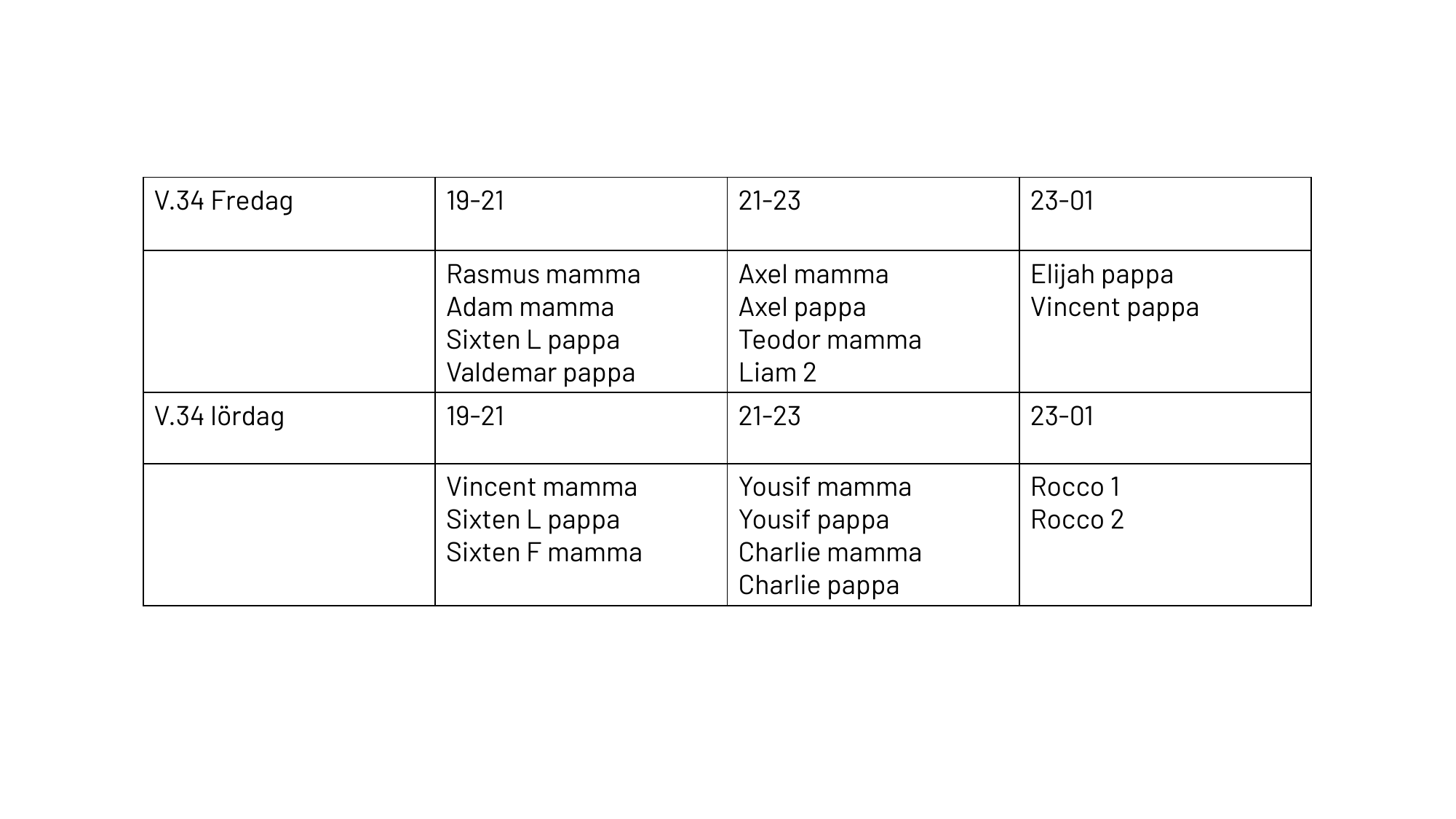

| V.34 Fredag | 19-21 | 21-23 | 23-01 |
| --- | --- | --- | --- |
|  | Rasmus mamma Adam mamma Sixten L pappa Valdemar pappa | Axel mamma Axel pappa Teodor mamma Liam 2 | Elijah pappa Vincent pappa |
| V.34 lördag | 19-21 | 21-23 | 23-01 |
|  | Vincent mamma Sixten L pappa Sixten F mamma | Yousif mamma Yousif pappa Charlie mamma Charlie pappa | Rocco 1 Rocco 2 |